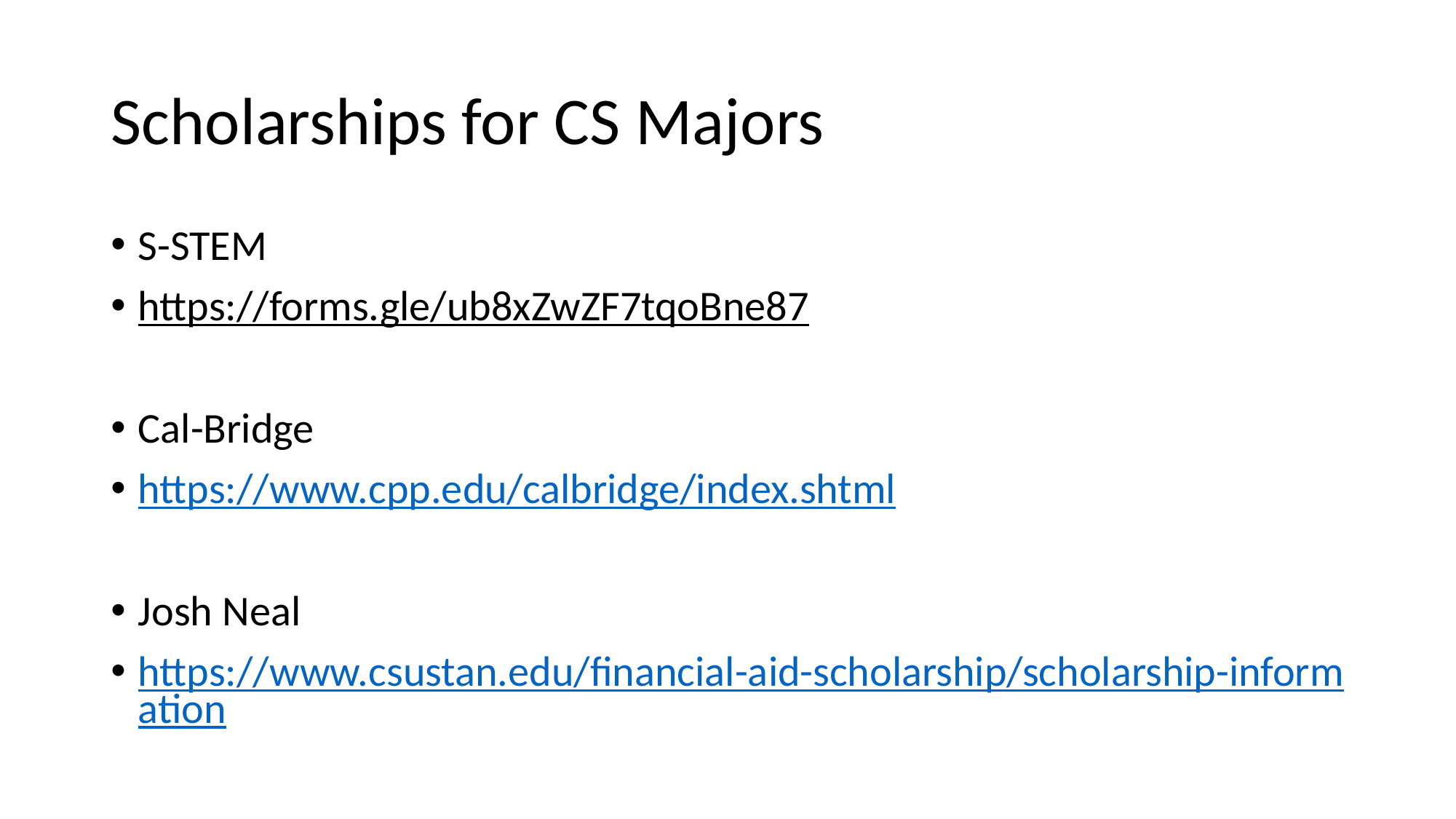

# Scholarships for CS Majors
S-STEM
https://forms.gle/ub8xZwZF7tqoBne87

Cal-Bridge
https://www.cpp.edu/calbridge/index.shtml

Josh Neal
https://www.csustan.edu/financial-aid-scholarship/scholarship-information